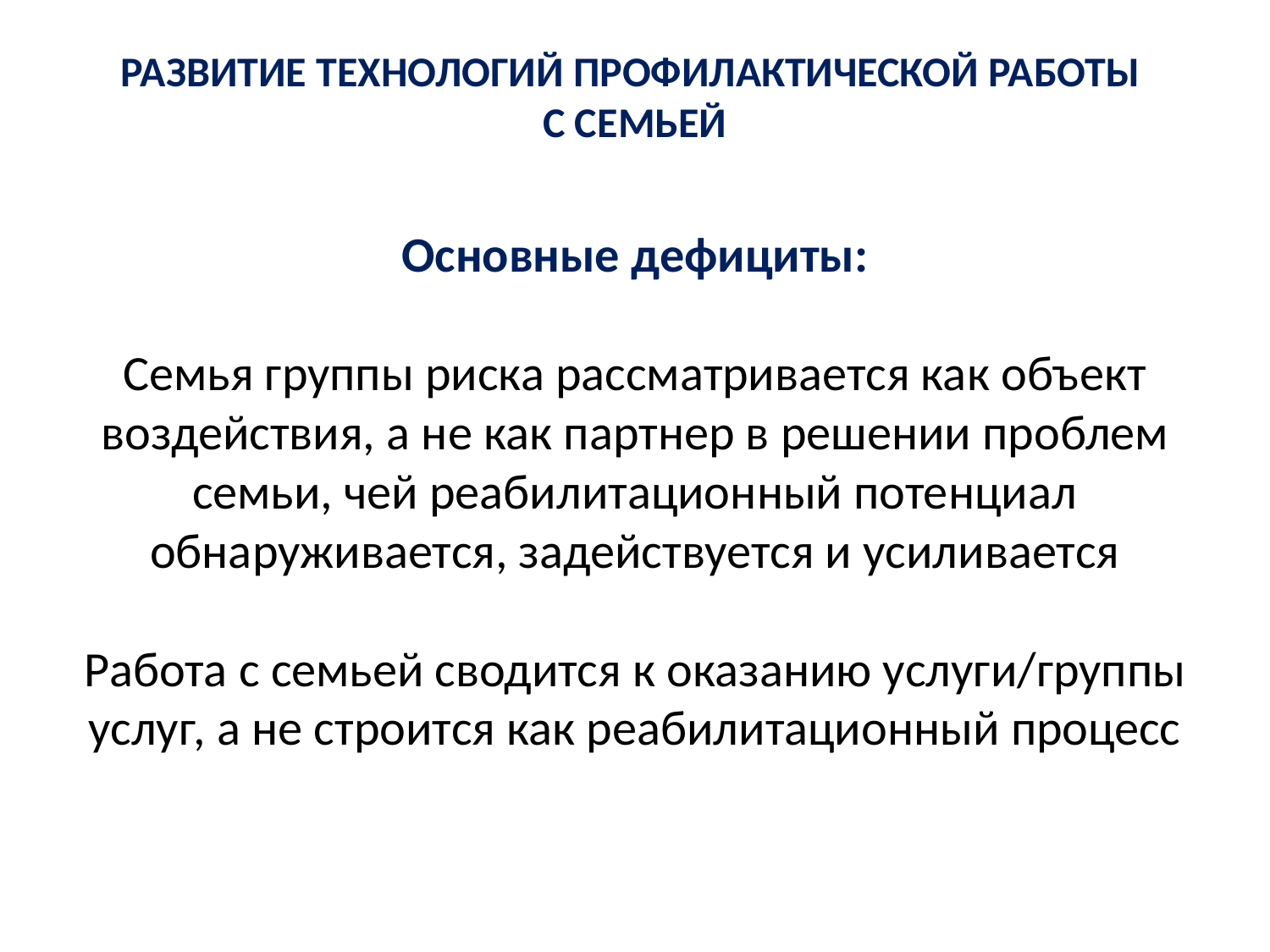

# РАЗВИТИЕ ТЕХНОЛОГИЙ ПРОФИЛАКТИЧЕСКОЙ РАБОТЫ С СЕМЬЕЙ
Основные дефициты:

Семья группы риска рассматривается как объект воздействия, а не как партнер в решении проблем семьи, чей реабилитационный потенциал обнаруживается, задействуется и усиливается

Работа с семьей сводится к оказанию услуги/группы услуг, а не строится как реабилитационный процесс